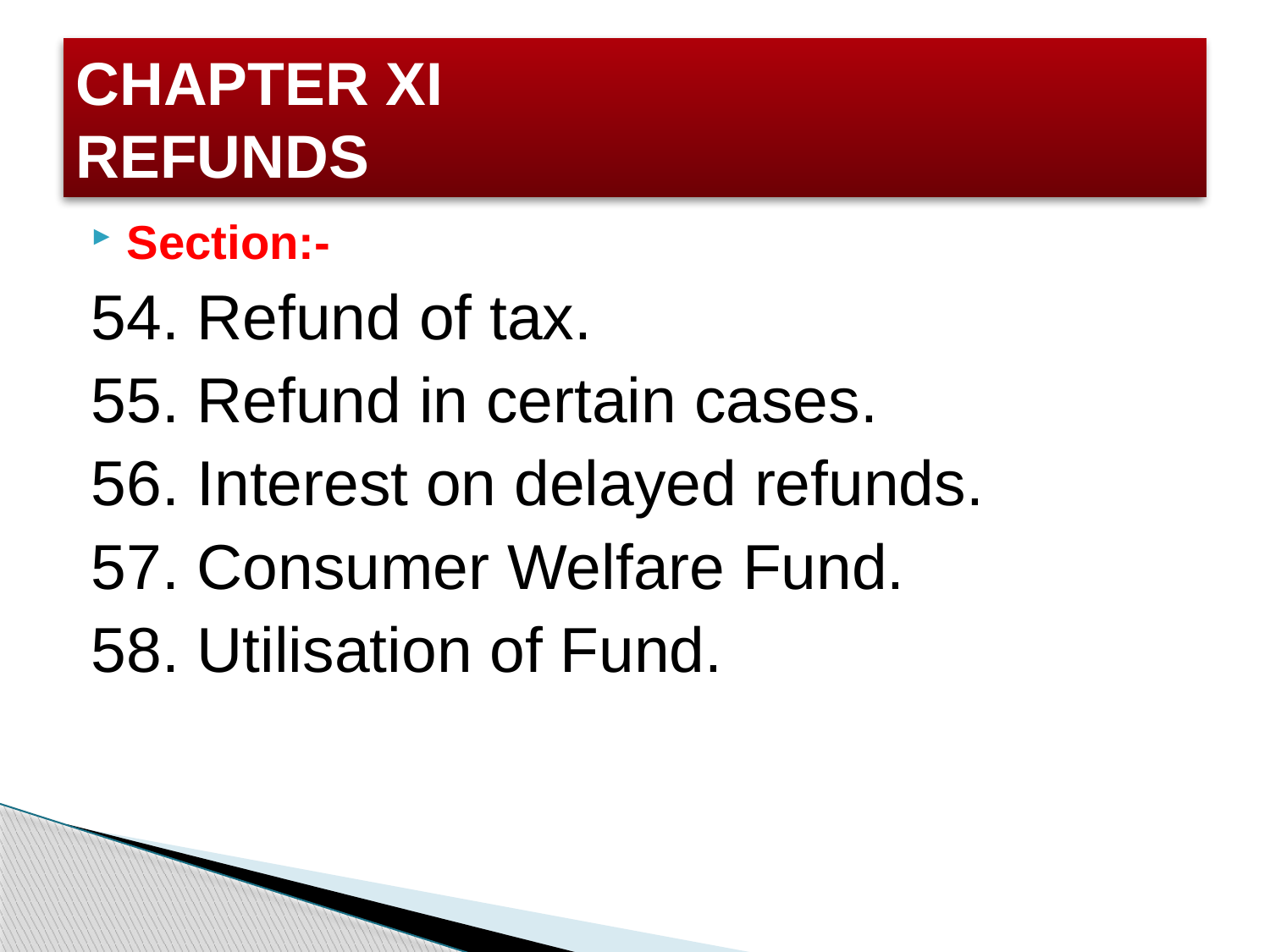

# CHAPTER XI REFUNDS
Section:-
54. Refund of tax.
55. Refund in certain cases.
56. Interest on delayed refunds.
57. Consumer Welfare Fund.
58. Utilisation of Fund.